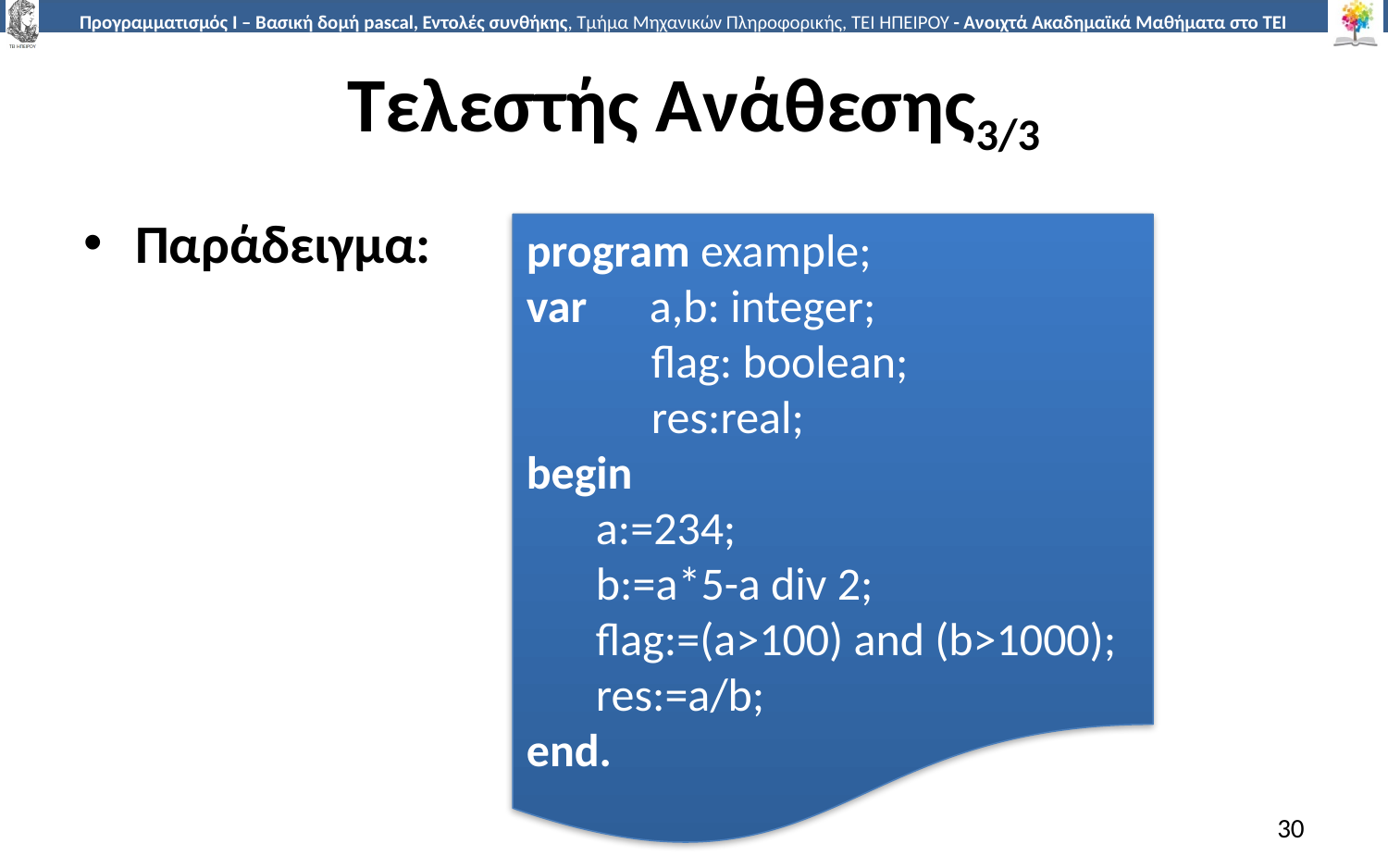

# Τελεστής Ανάθεσης3/3
Παράδειγμα:
program example;
var      a,b: integer;
            flag: boolean;
            res:real;
begin
a:=234;
b:=a*5-a div 2;
flag:=(a>100) and (b>1000);
res:=a/b;
end.

30